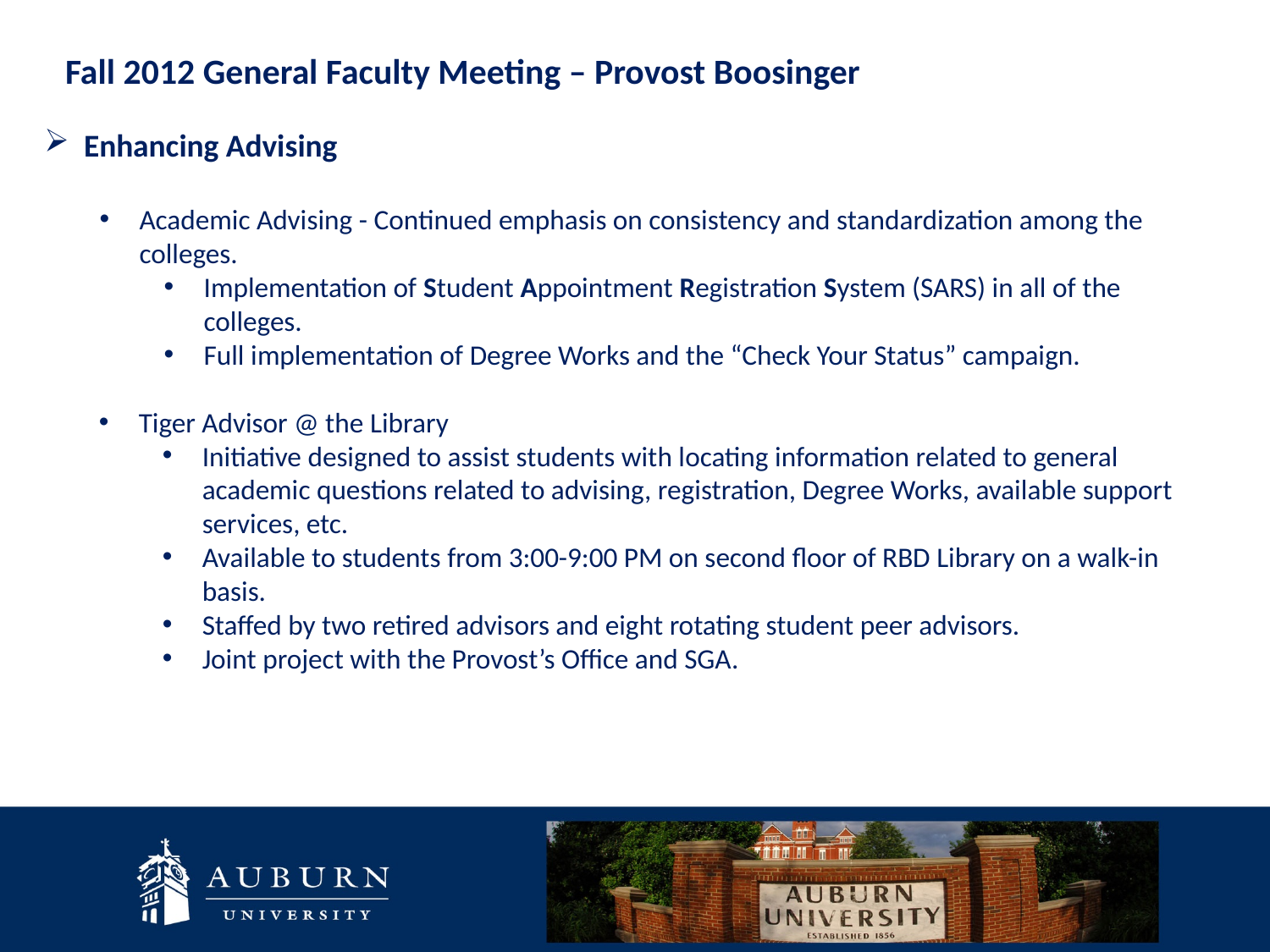

Fall 2012 General Faculty Meeting – Provost Boosinger

Enhancing Advising

Academic Advising - Continued emphasis on consistency and standardization among the colleges.
Implementation of Student Appointment Registration System (SARS) in all of the colleges.
Full implementation of Degree Works and the “Check Your Status” campaign.

Tiger Advisor @ the Library
Initiative designed to assist students with locating information related to general academic questions related to advising, registration, Degree Works, available support services, etc.
Available to students from 3:00-9:00 PM on second floor of RBD Library on a walk-in basis.
Staffed by two retired advisors and eight rotating student peer advisors.
Joint project with the Provost’s Office and SGA.